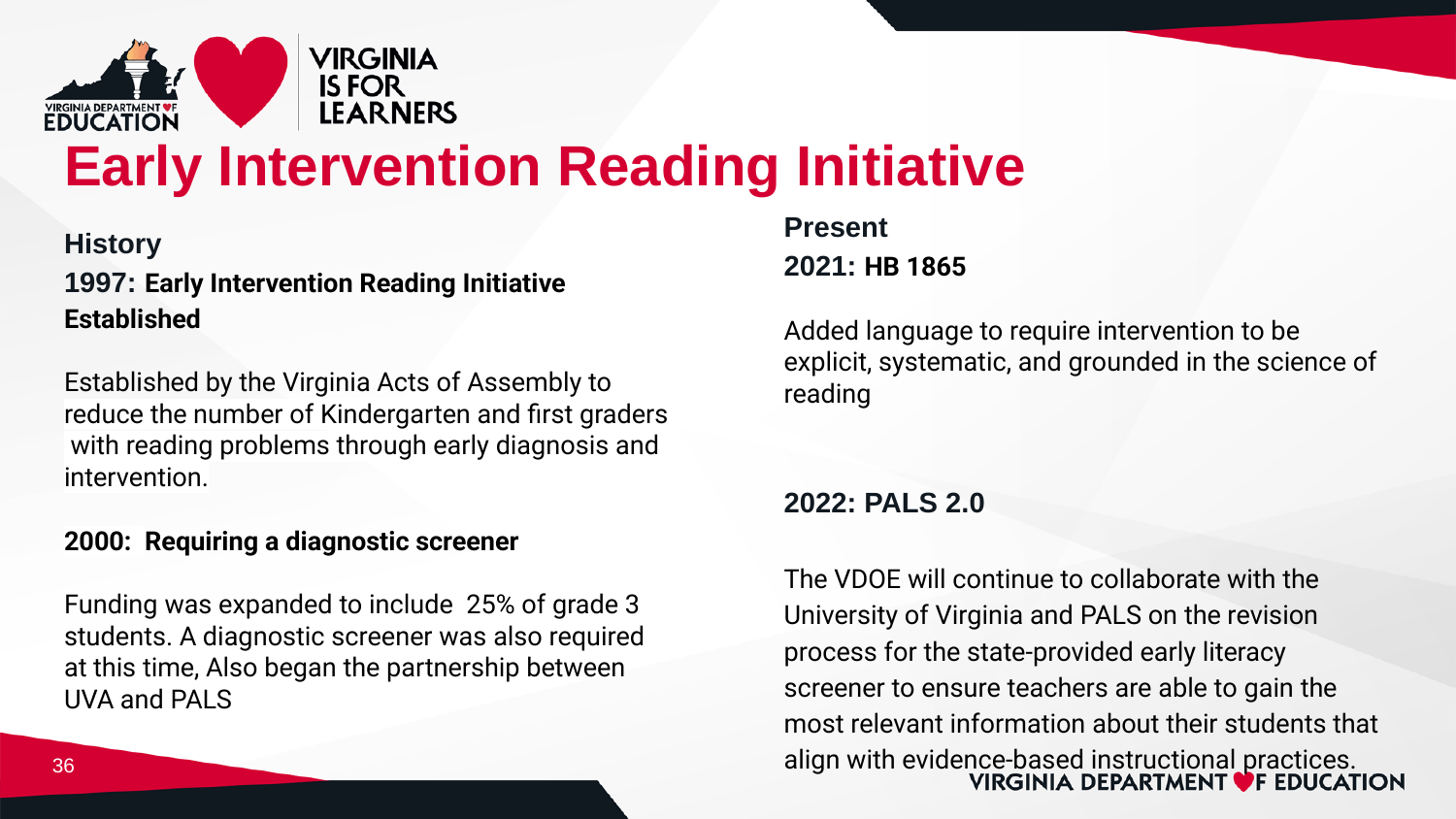

# Early Intervention Reading Initiative
Present
2021: HB 1865

Added language to require intervention to be explicit, systematic, and grounded in the science of reading

2022: PALS 2.0

The VDOE will continue to collaborate with the University of Virginia and PALS on the revision process for the state-provided early literacy screener to ensure teachers are able to gain the most relevant information about their students that align with evidence-based instructional practices.
History
1997: Early Intervention Reading Initiative Established

Established by the Virginia Acts of Assembly to  reduce the number of Kindergarten and first graders  with reading problems through early diagnosis and intervention.
2000:  Requiring a diagnostic screener
Funding was expanded to include  25% of grade 3 students. A diagnostic screener was also required at this time, Also began the partnership between UVA and PALS

36